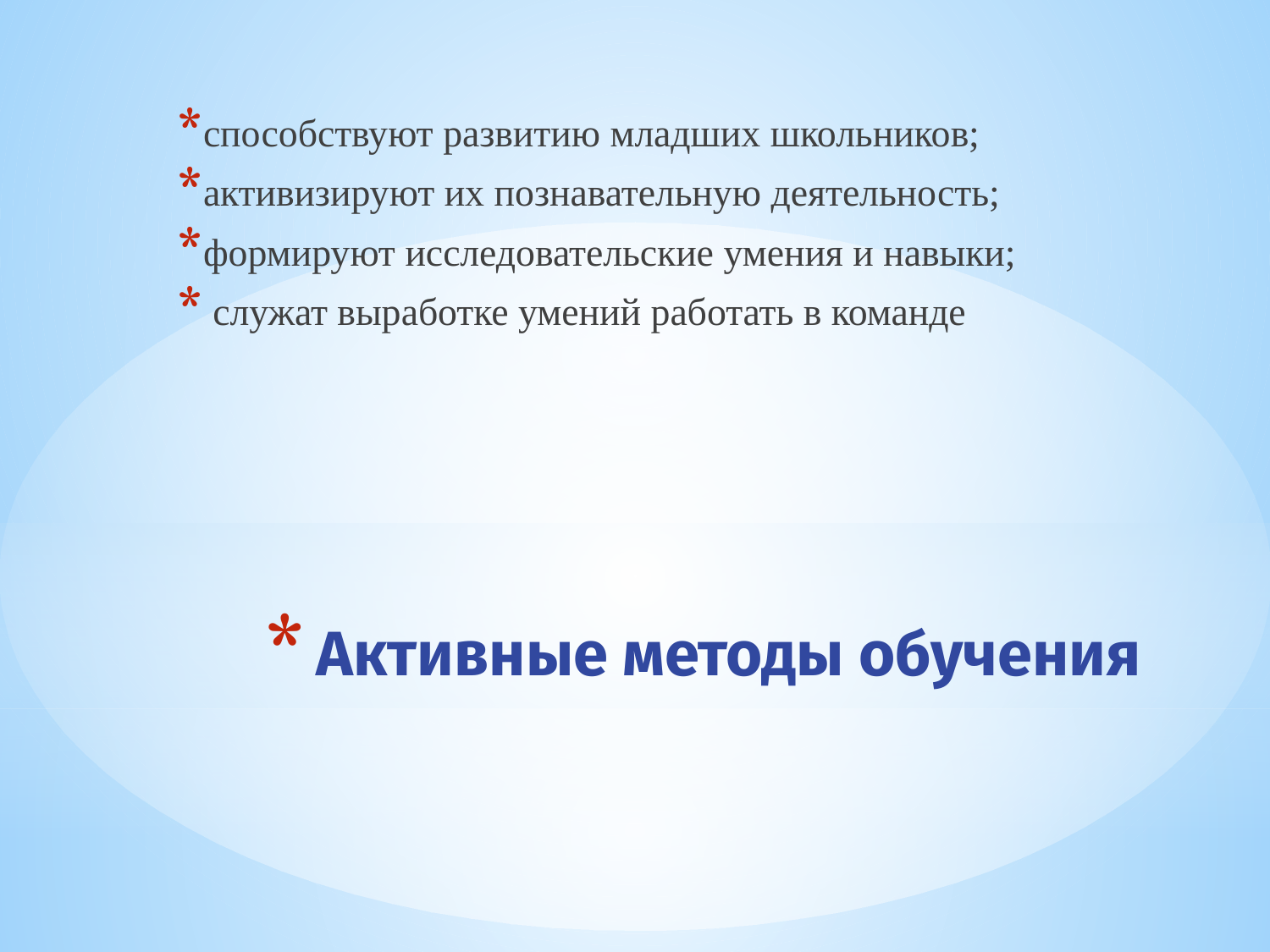

способствуют развитию младших школьников;
активизируют их познавательную деятельность;
формируют исследовательские умения и навыки;
 служат выработке умений работать в команде
# Активные методы обучения